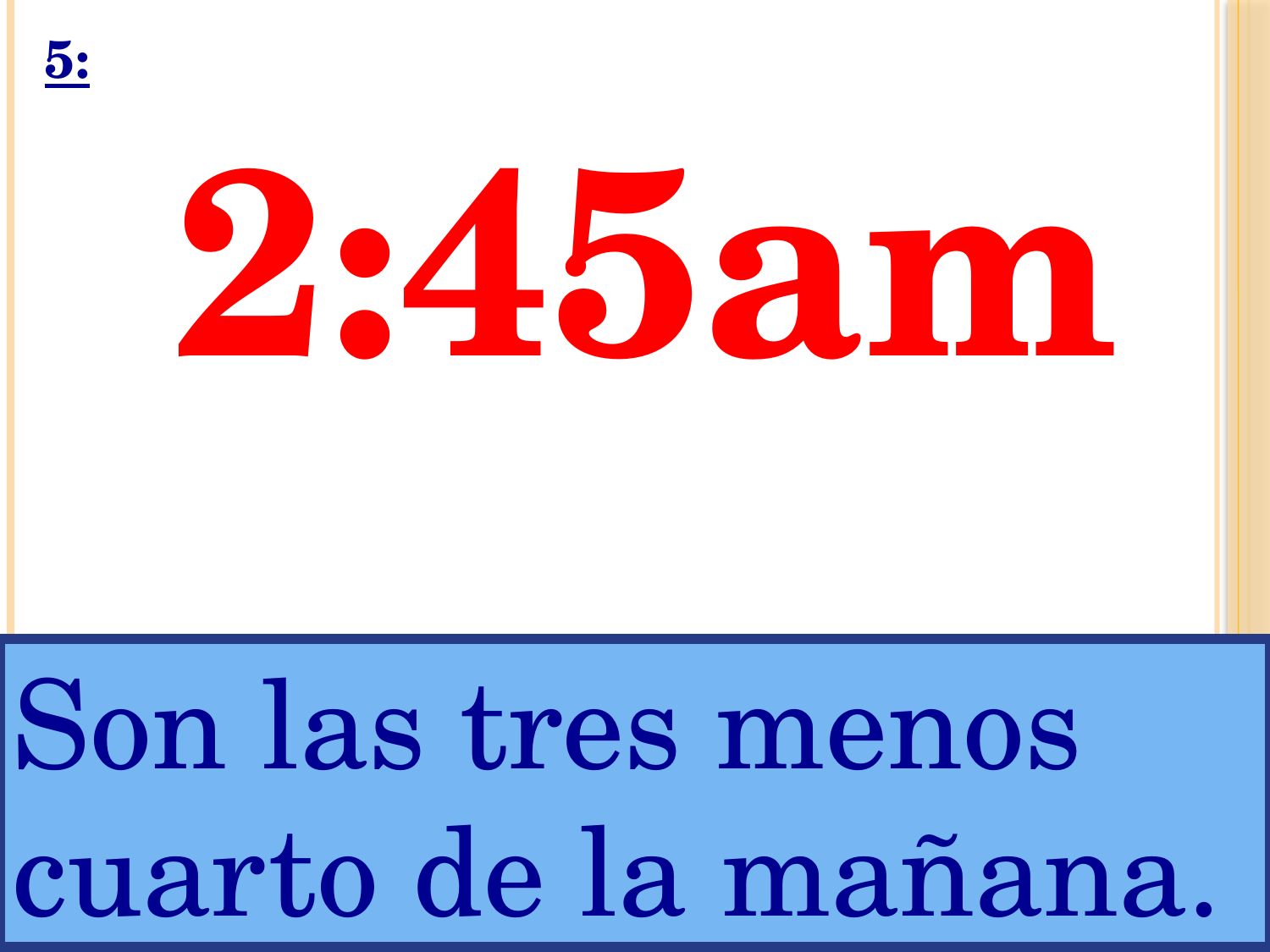

# 5:
2:45am
Son las tres menos cuarto de la mañana.